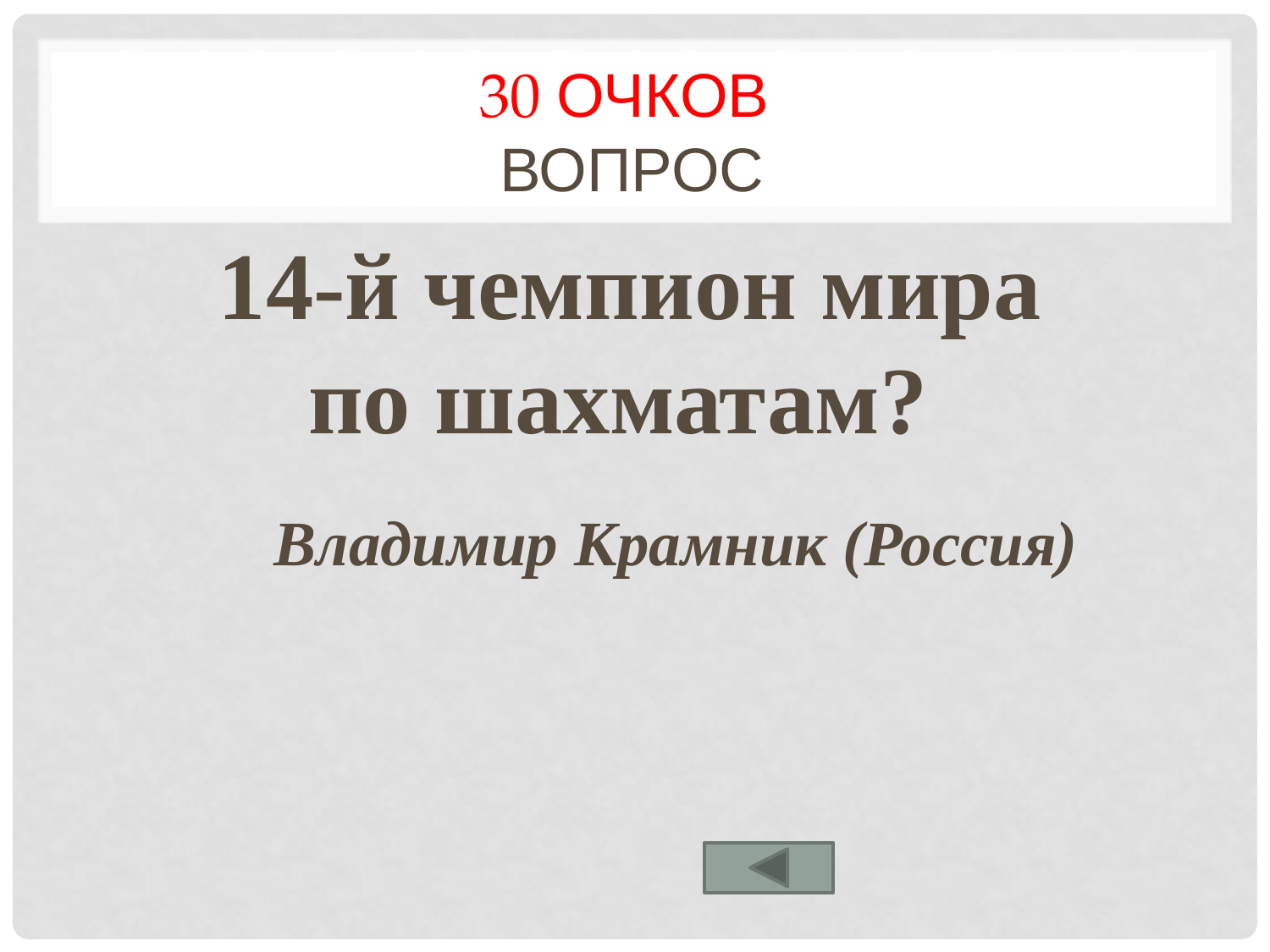

# 30 очков Вопрос
14-й чемпион мира по шахматам?
Владимир Крамник (Россия)